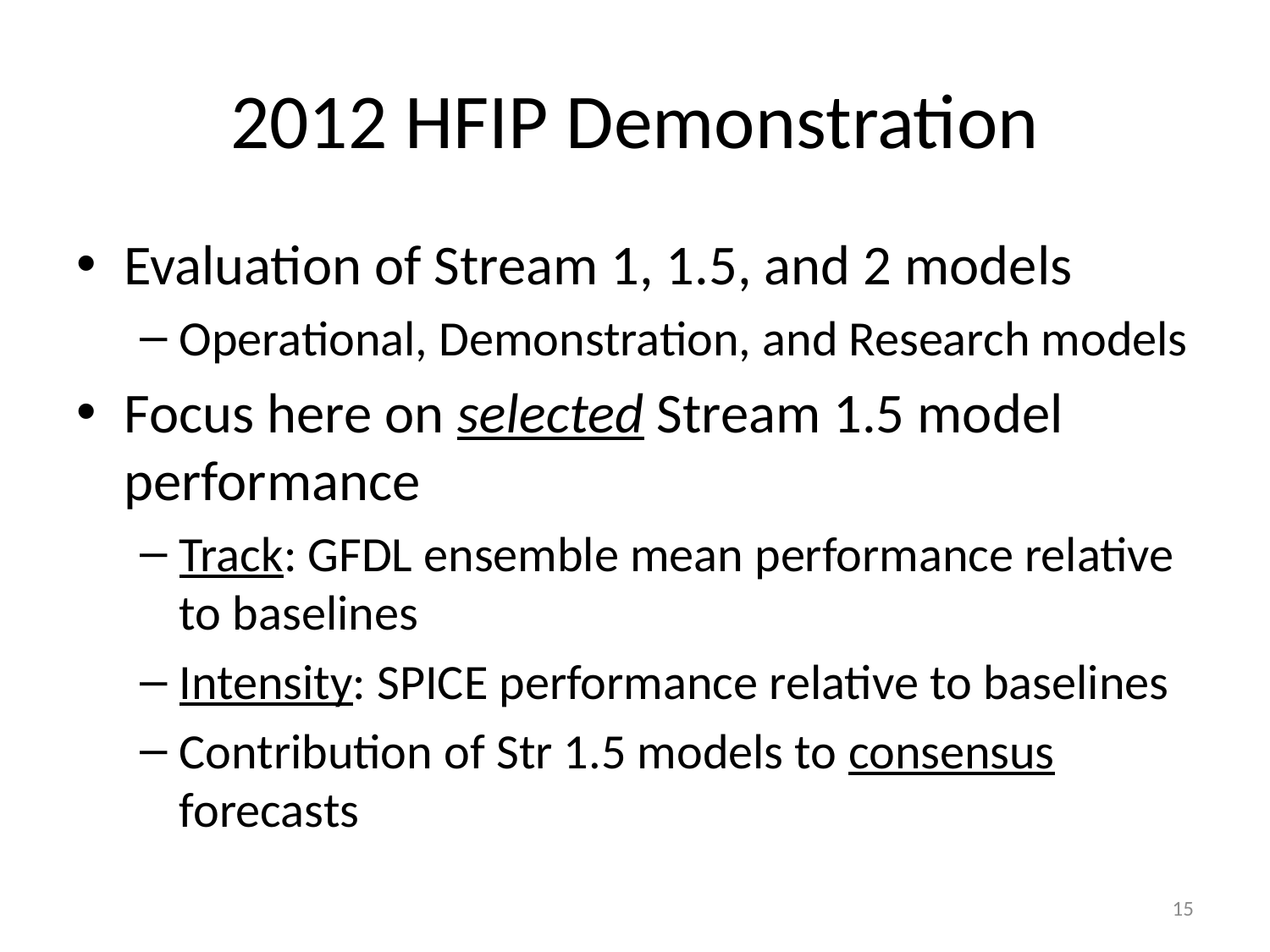

# 2012 HFIP Demonstration
Evaluation of Stream 1, 1.5, and 2 models
Operational, Demonstration, and Research models
Focus here on selected Stream 1.5 model performance
Track: GFDL ensemble mean performance relative to baselines
Intensity: SPICE performance relative to baselines
Contribution of Str 1.5 models to consensus forecasts
15